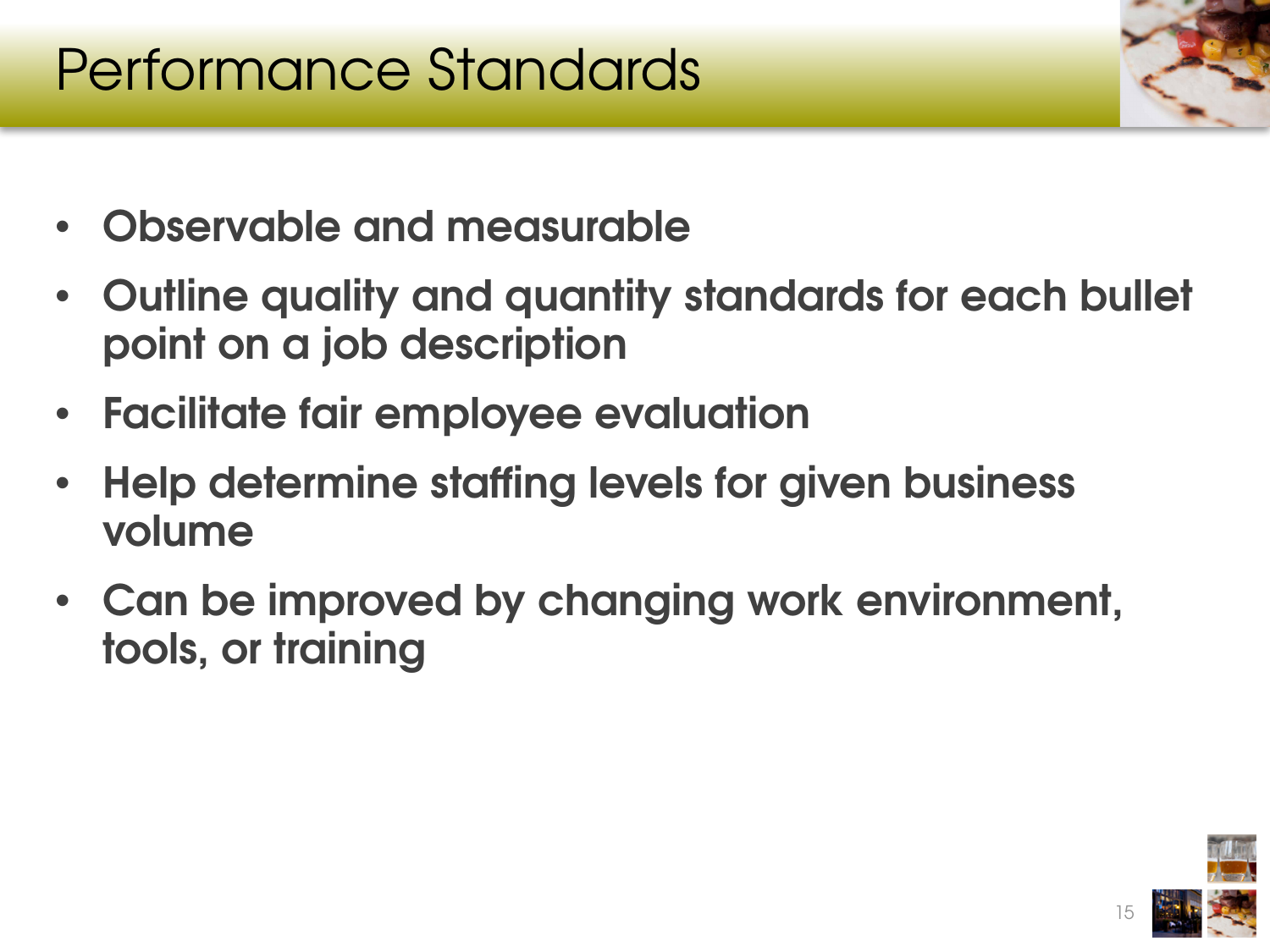

# Performance Standards
Observable and measurable
Outline quality and quantity standards for each bullet point on a job description
Facilitate fair employee evaluation
Help determine staffing levels for given business volume
Can be improved by changing work environment, tools, or training
15